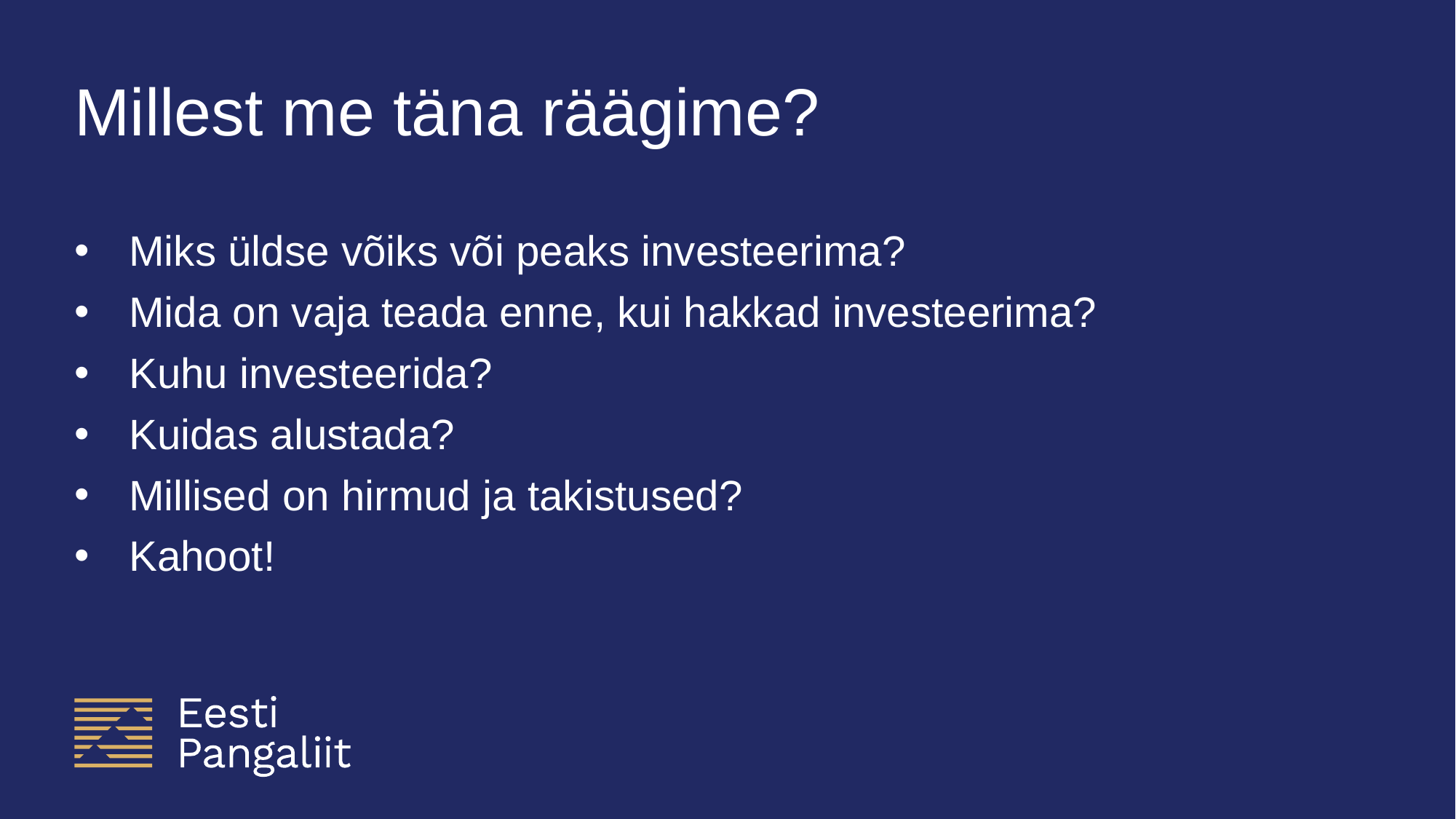

# Millest me täna räägime?
Miks üldse võiks või peaks investeerima?
Mida on vaja teada enne, kui hakkad investeerima?
Kuhu investeerida?
Kuidas alustada?
Millised on hirmud ja takistused?
Kahoot!